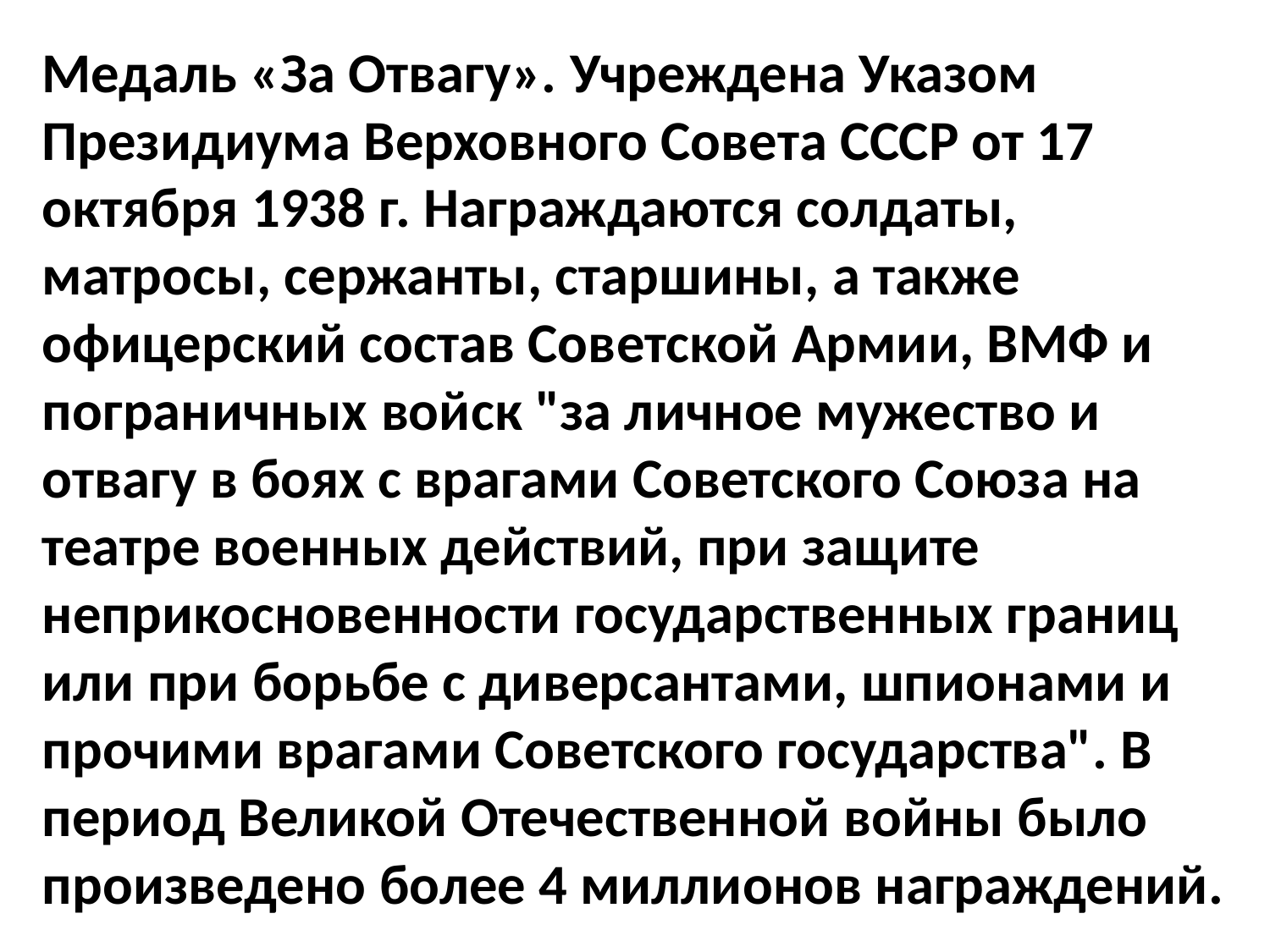

Медаль «За Отвагу». Учреждена Указом Президиума Верховного Совета СССР от 17 октября 1938 г. Награждаются солдаты, матросы, сержанты, старшины, а также офицерский состав Советской Армии, ВМФ и пограничных войск "за личное мужество и отвагу в боях с врагами Советского Союза на театре военных действий, при защите неприкосновенности государственных границ или при борьбе с диверсантами, шпионами и прочими врагами Советского государства". В период Великой Отечественной войны было произведено более 4 миллионов награждений.